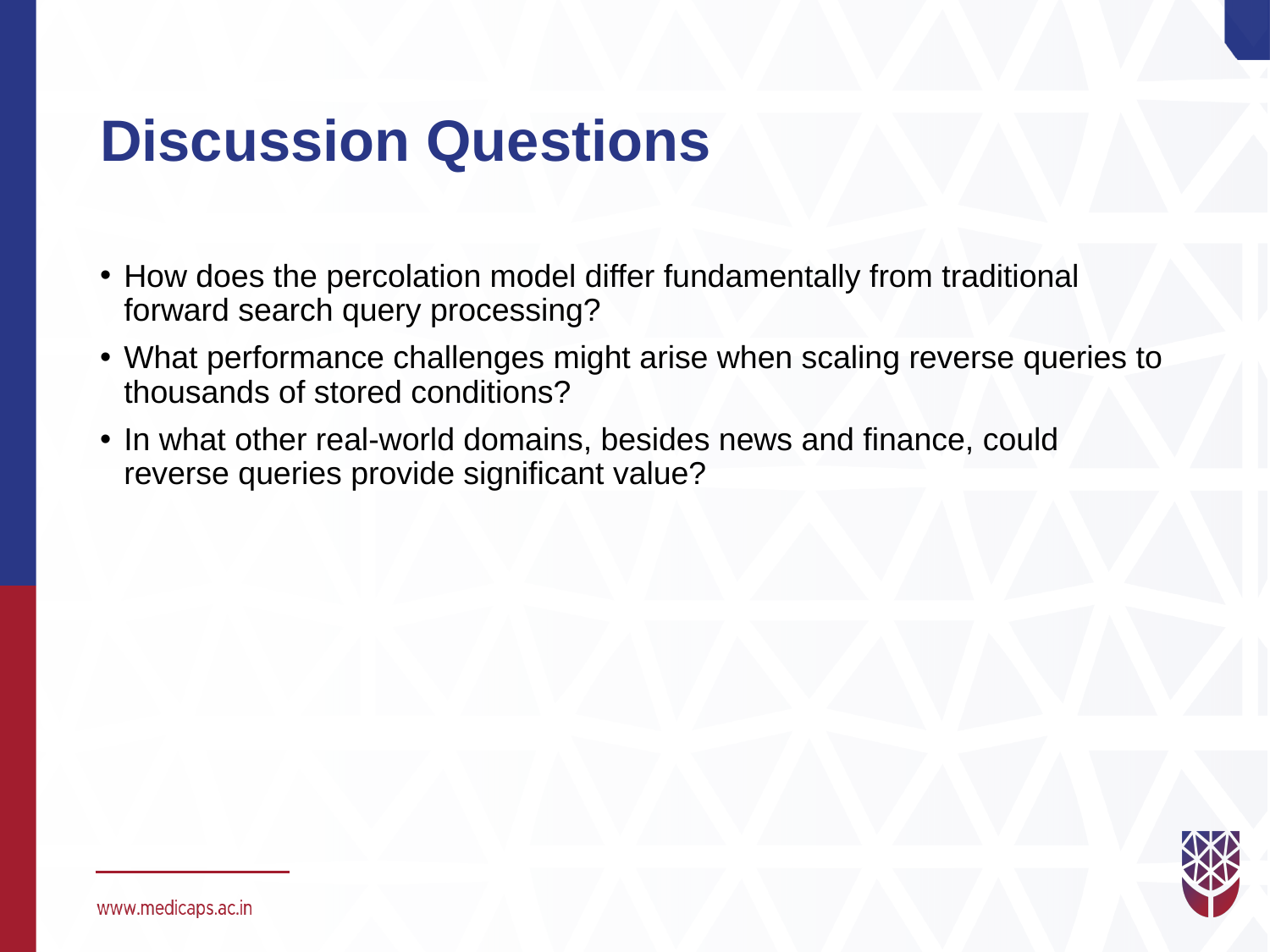

# Discussion Questions
How does the percolation model differ fundamentally from traditional forward search query processing?
What performance challenges might arise when scaling reverse queries to thousands of stored conditions?
In what other real-world domains, besides news and finance, could reverse queries provide significant value?